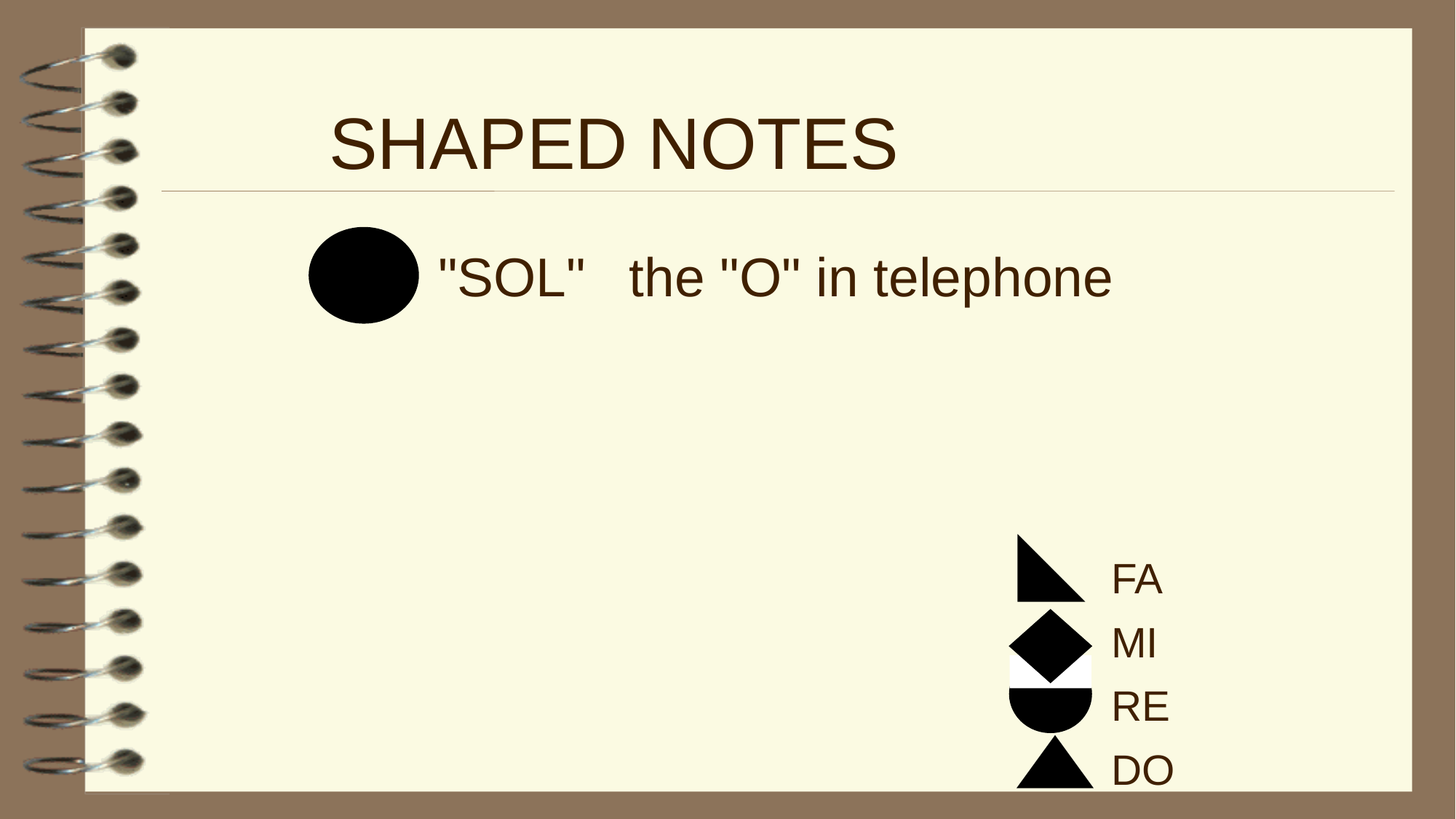

SHAPED NOTES

"SOL"
the "O" in telephone

FA

MI

RE

DO